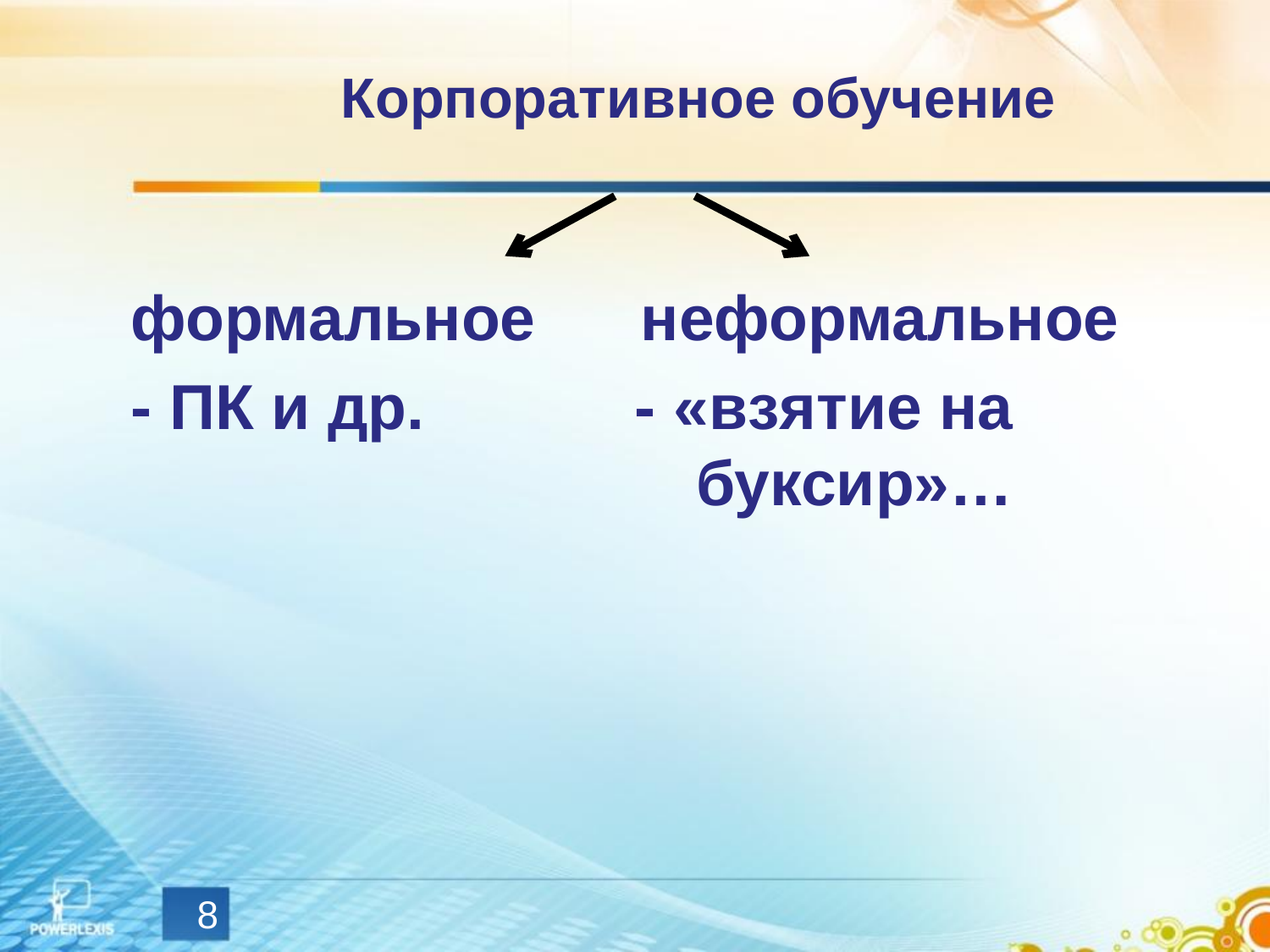

# Корпоративное обучение
формальное      неформальное
- ПК и др.            - «взятие на             	                         буксир»…
8